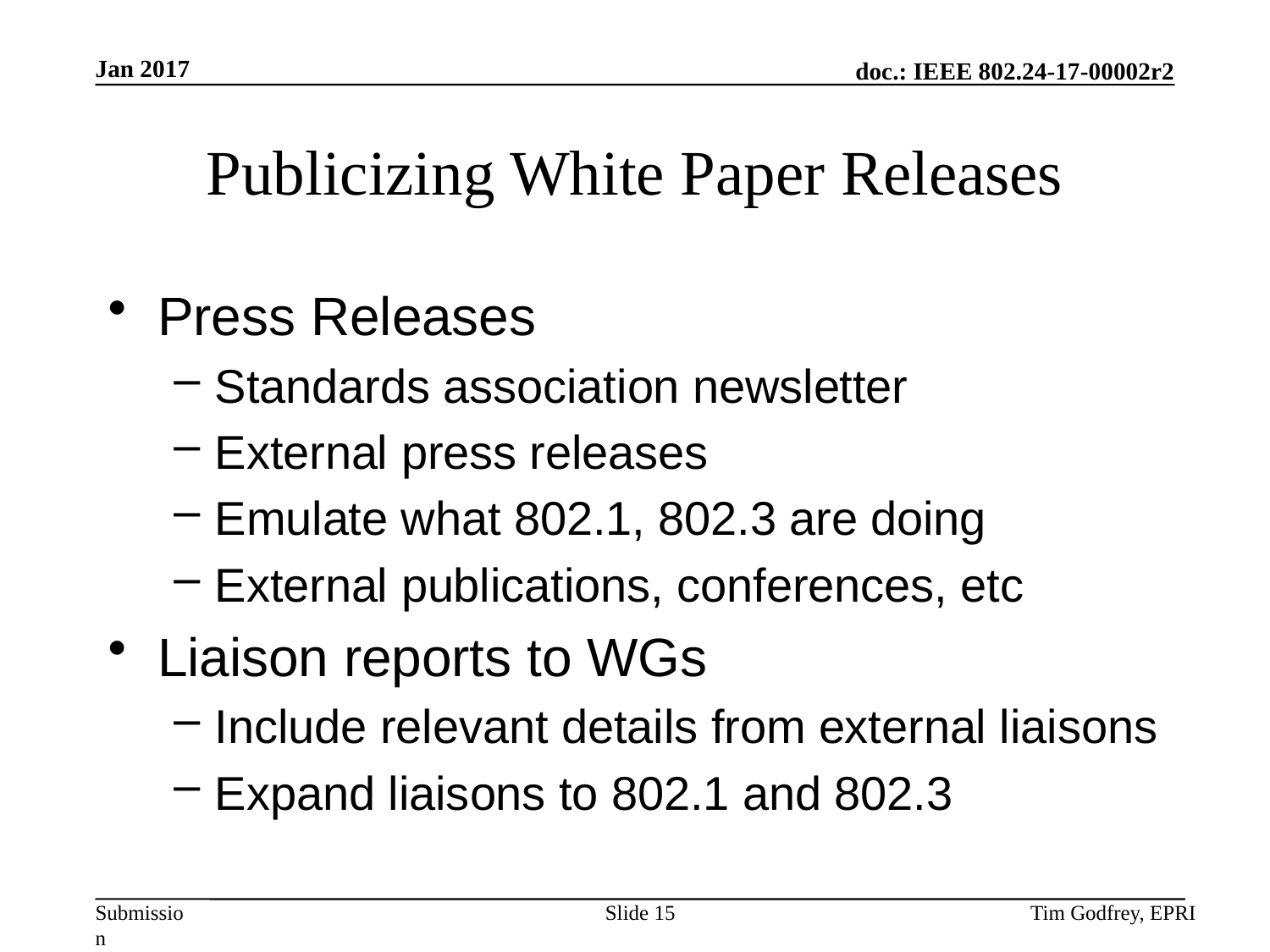

# Publicizing White Paper Releases
Press Releases
Standards association newsletter
External press releases
Emulate what 802.1, 802.3 are doing
External publications, conferences, etc
Liaison reports to WGs
Include relevant details from external liaisons
Expand liaisons to 802.1 and 802.3
Slide 15
Tim Godfrey, EPRI